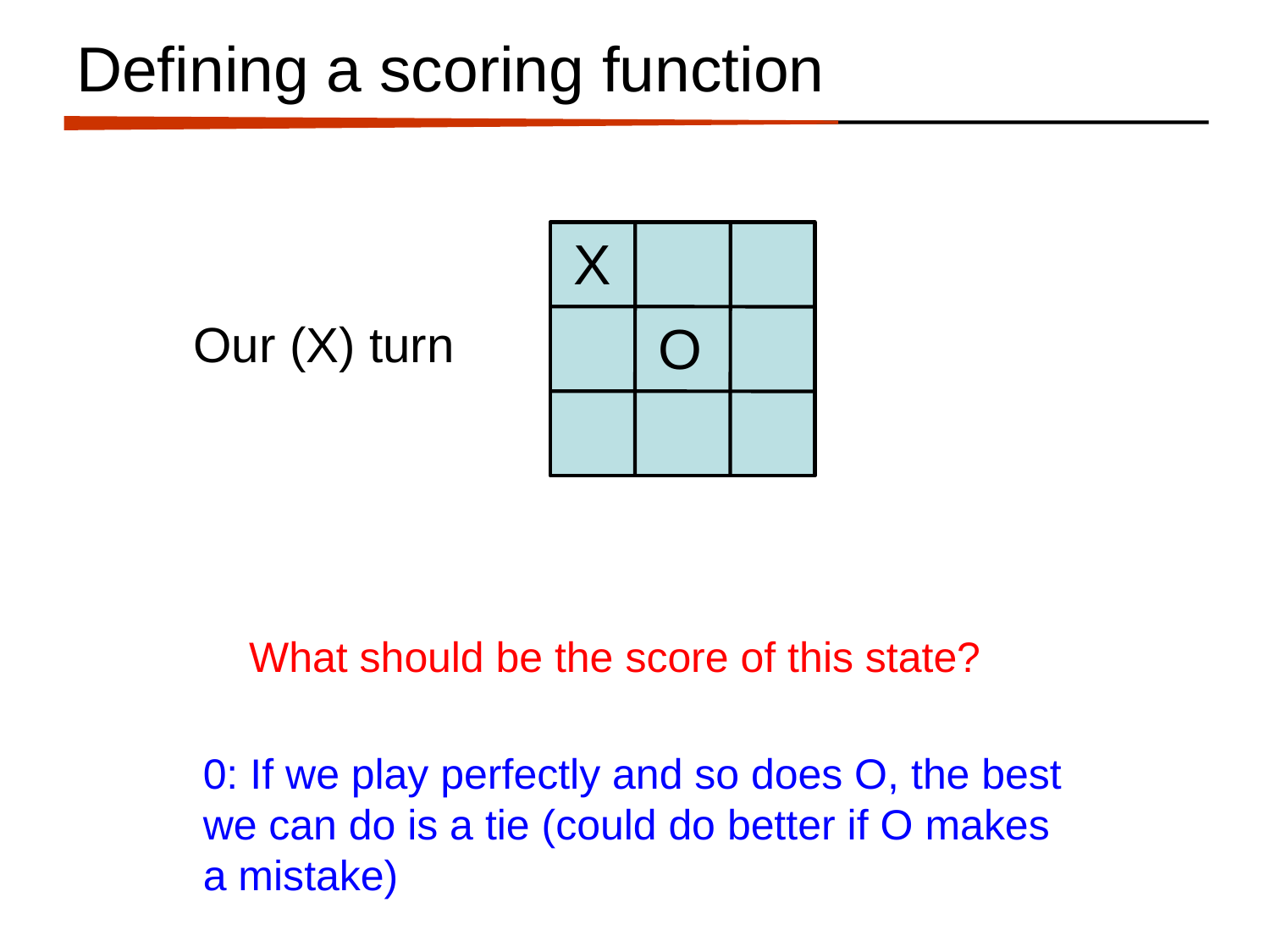

# Defining a scoring function

X
Our (X) turn
O
What should be the score of this state?
0: If we play perfectly and so does O, the best we can do is a tie (could do better if O makes a mistake)